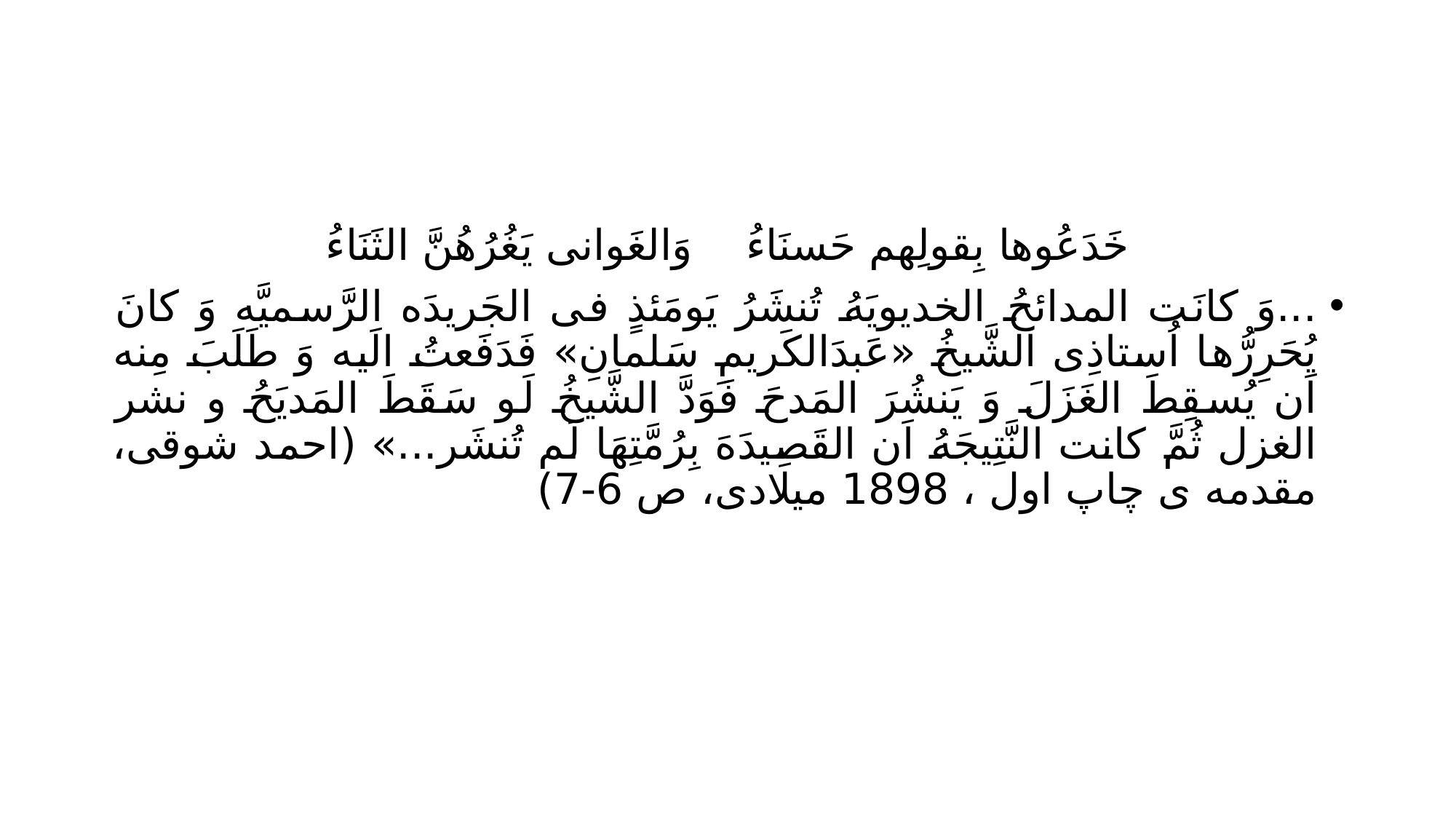

#
خَدَعُوها بِقولِهم حَسنَاءُ 		وَالغَوانی یَغُرُهُنَّ الثَنَاءُ
...وَ کانَت المدائحُ الخدیویَهُ تُنشَرُ یَومَئذٍ فی الجَریدَه الرَّسمیَّه وَ کانَ یُحَرِرُّها اُستاذِی الشَّیخُ «عَبدَالکَریمِ سَلمانِ» فَدَفَعتُ الَیه وَ طَلَبَ مِنه اَن یُسقِطَ الغَزَلَ وَ یَنشُرَ المَدحَ فَوَدَّ الشَّیخُ لَو سَقَطَ المَدیَحُ و نشر الغزل ثُمَّ کانت النَّتِیجَهُ اَن القَصِیدَهَ بِرُمَّتِهَا لَم تُنشَر...» (احمد شوقی، مقدمه ی چاپ اول ، 1898 میلادی، ص 6-7)